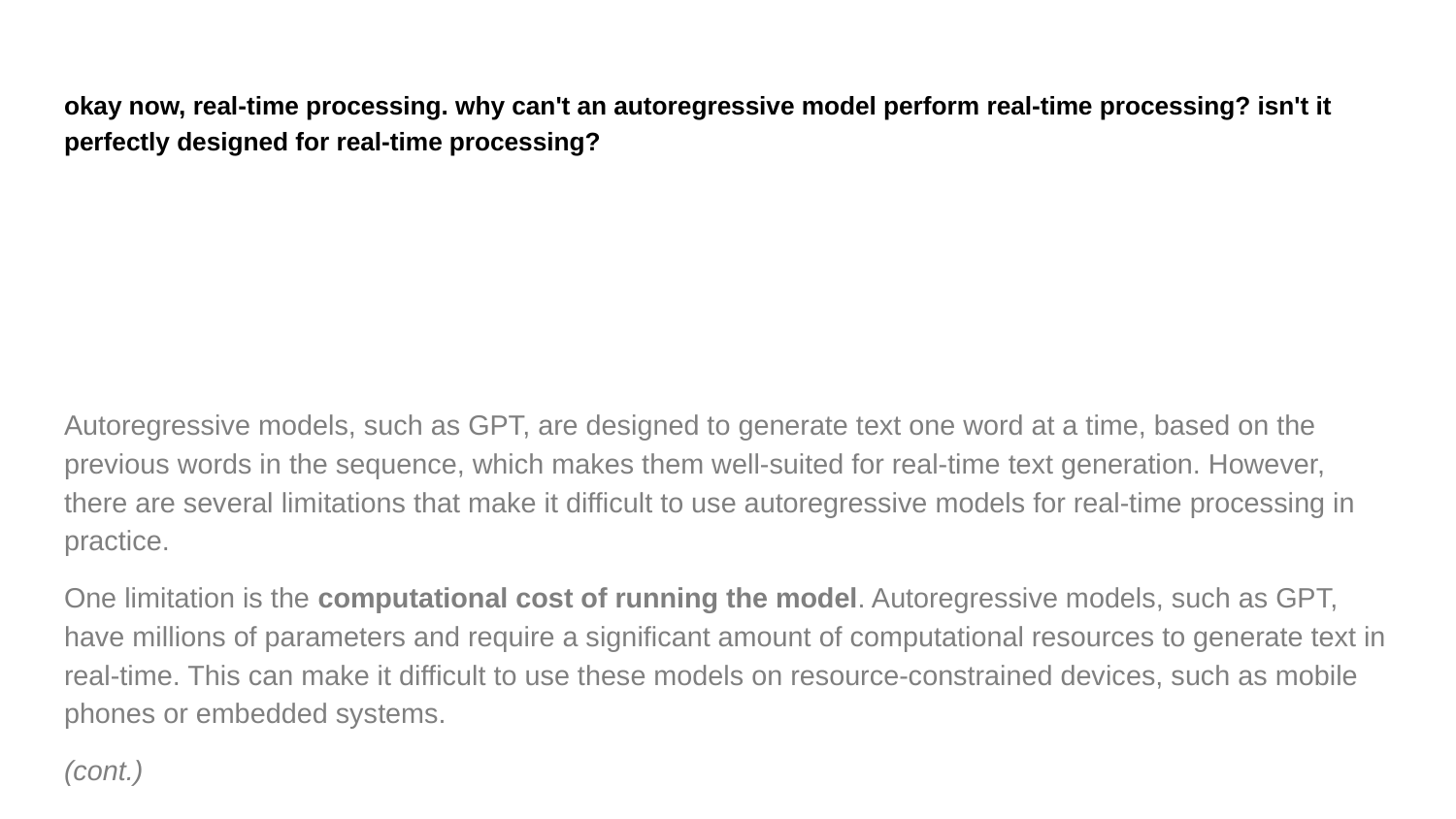

# okay now, real-time processing. why can't an autoregressive model perform real-time processing? isn't it perfectly designed for real-time processing?
Autoregressive models, such as GPT, are designed to generate text one word at a time, based on the previous words in the sequence, which makes them well-suited for real-time text generation. However, there are several limitations that make it difficult to use autoregressive models for real-time processing in practice.
One limitation is the computational cost of running the model. Autoregressive models, such as GPT, have millions of parameters and require a significant amount of computational resources to generate text in real-time. This can make it difficult to use these models on resource-constrained devices, such as mobile phones or embedded systems.
(cont.)